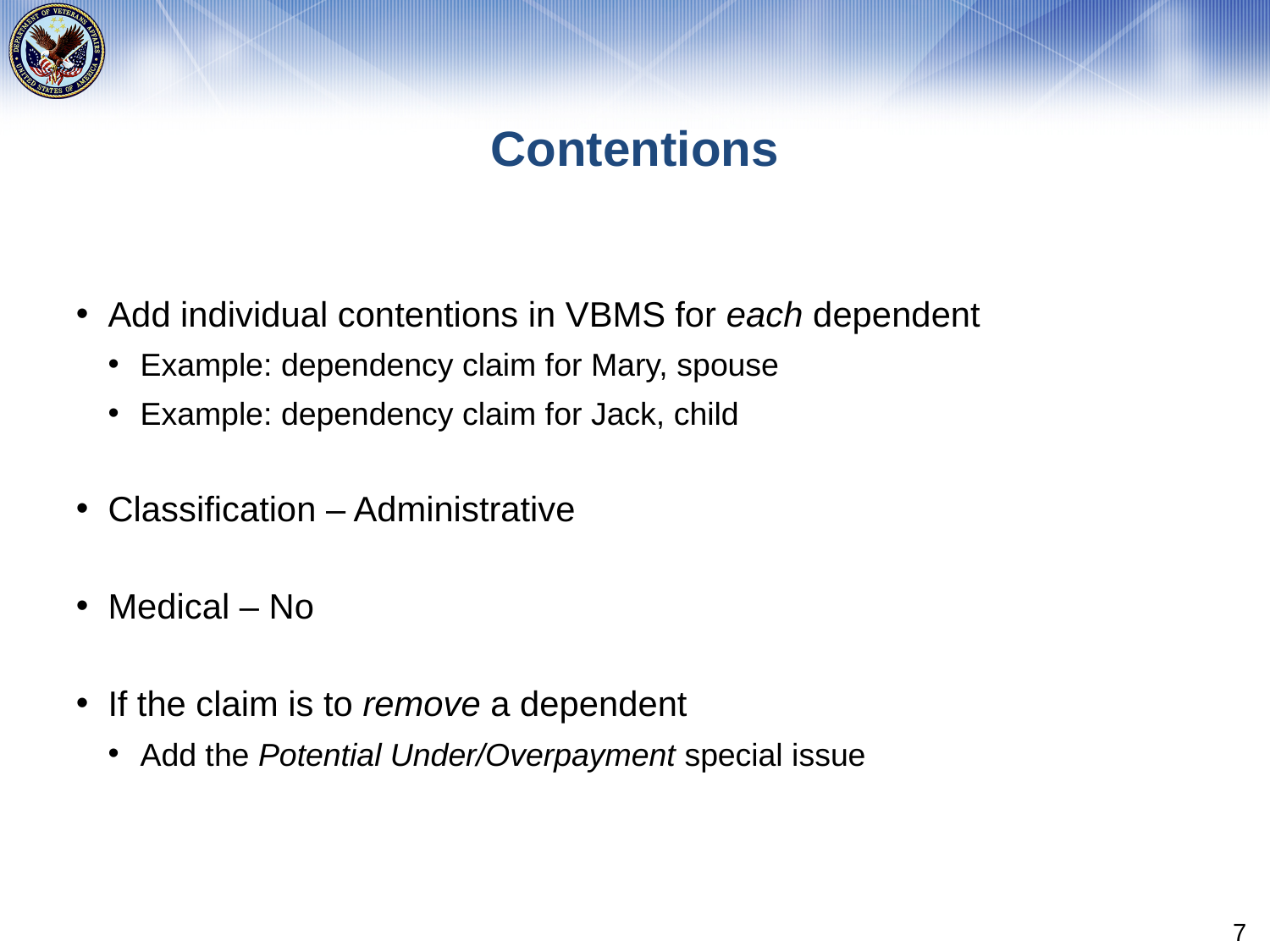

# Contentions
Add individual contentions in VBMS for each dependent
Example: dependency claim for Mary, spouse
Example: dependency claim for Jack, child

Classification – Administrative

Medical – No

If the claim is to remove a dependent
Add the Potential Under/Overpayment special issue
7